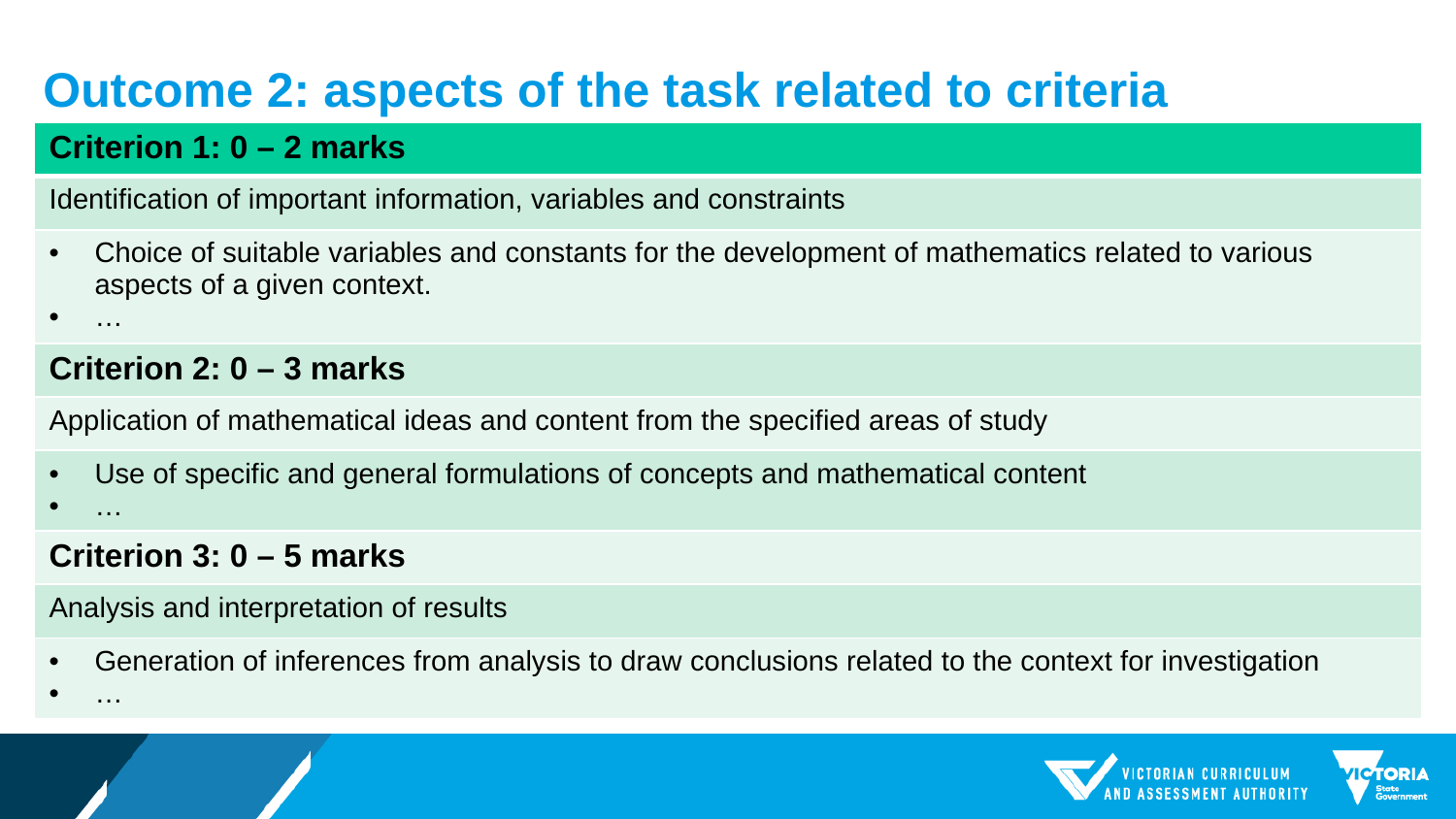

# Outcome 2: aspects of the task related to criteria
| Criterion 1: 0 – 2 marks |
| --- |
| Identification of important information, variables and constraints |
| Choice of suitable variables and constants for the development of mathematics related to various aspects of a given context. … |
| Criterion 2: 0 – 3 marks |
| Application of mathematical ideas and content from the specified areas of study |
| Use of specific and general formulations of concepts and mathematical content … |
| Criterion 3: 0 – 5 marks |
| Analysis and interpretation of results |
| Generation of inferences from analysis to draw conclusions related to the context for investigation … |